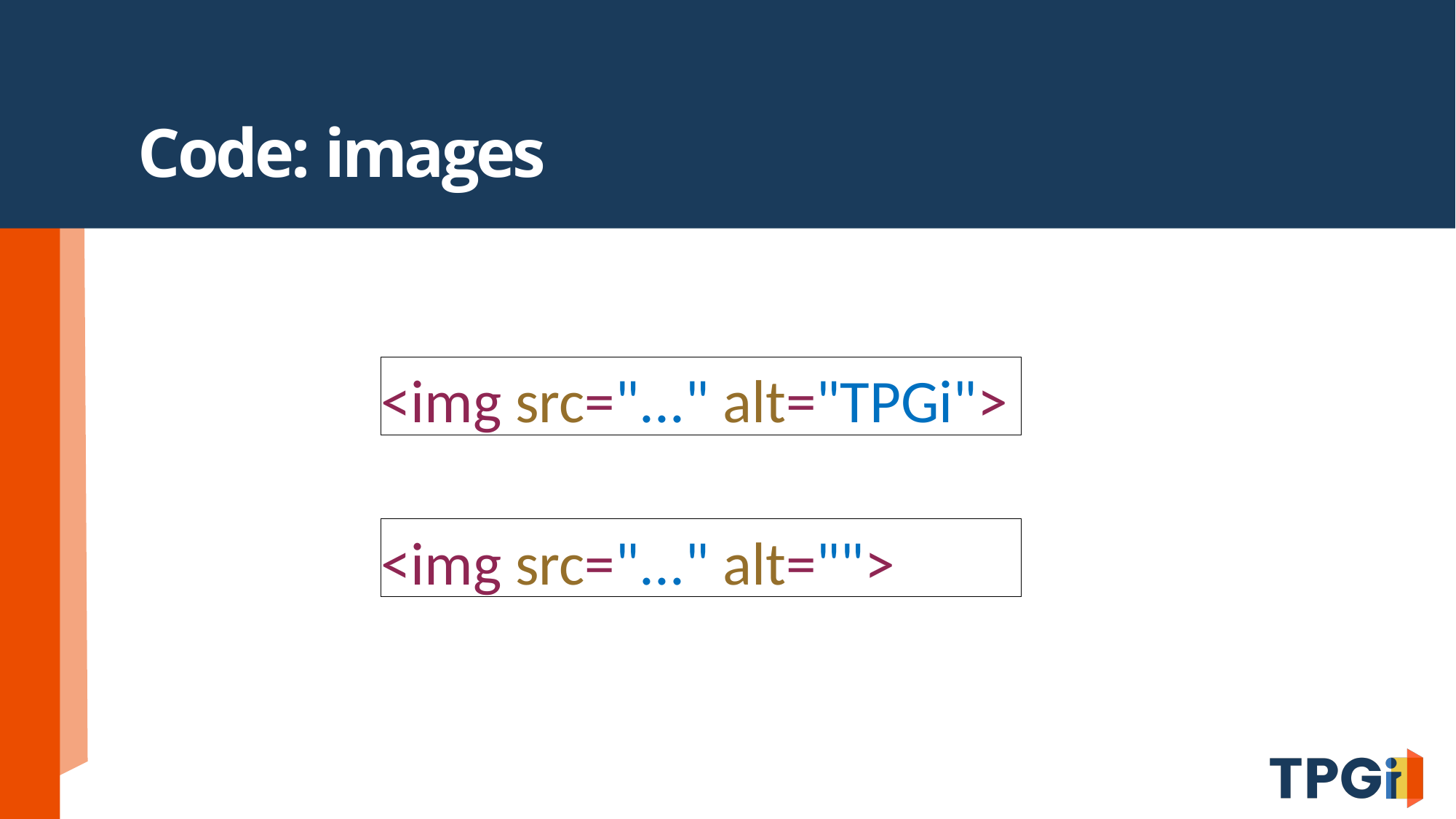

# Code: images
<img src="..." alt="TPGi">
<img src="..." alt="">
ff